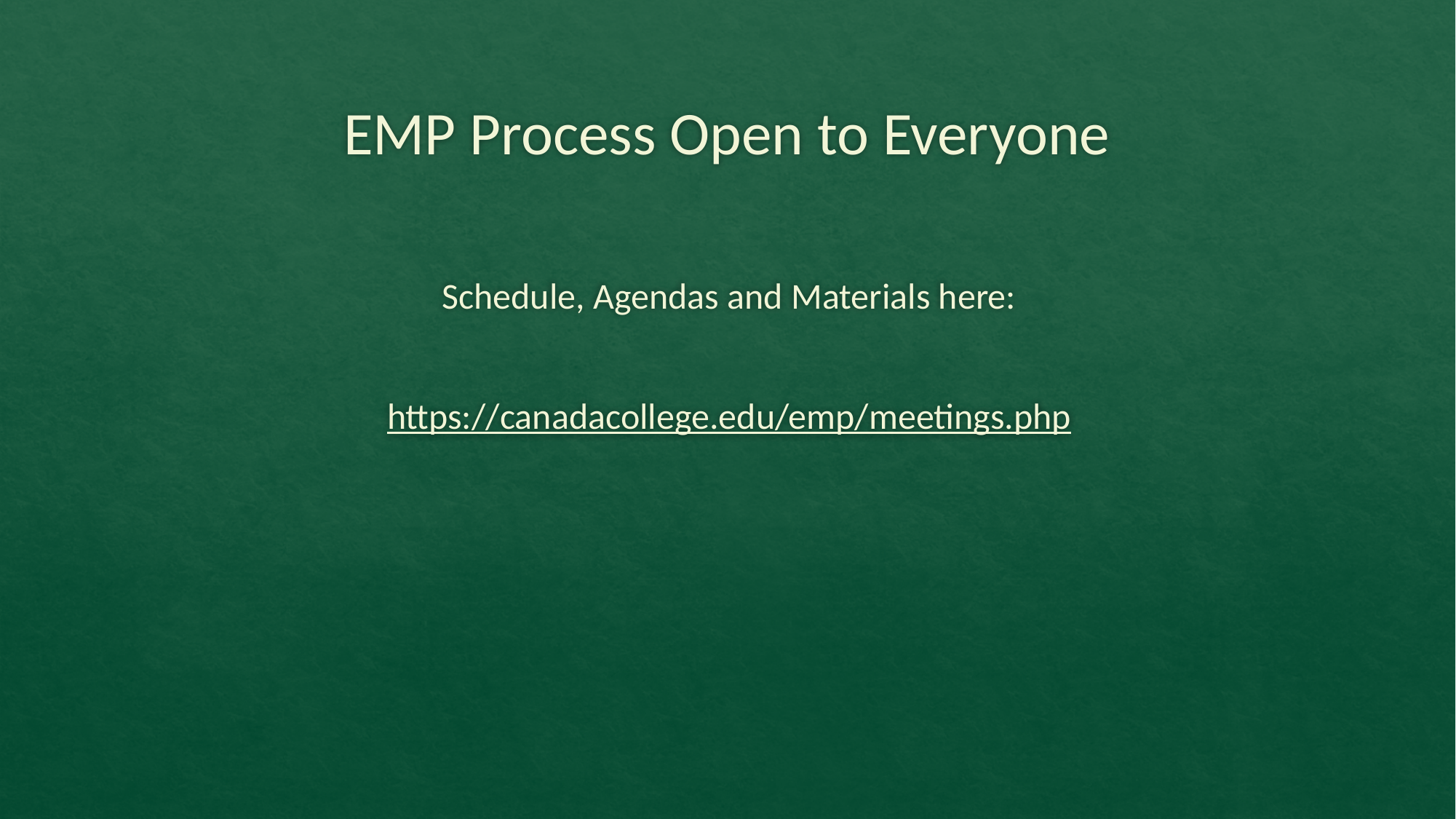

# EMP Process Open to Everyone

Schedule, Agendas and Materials here:

https://canadacollege.edu/emp/meetings.php